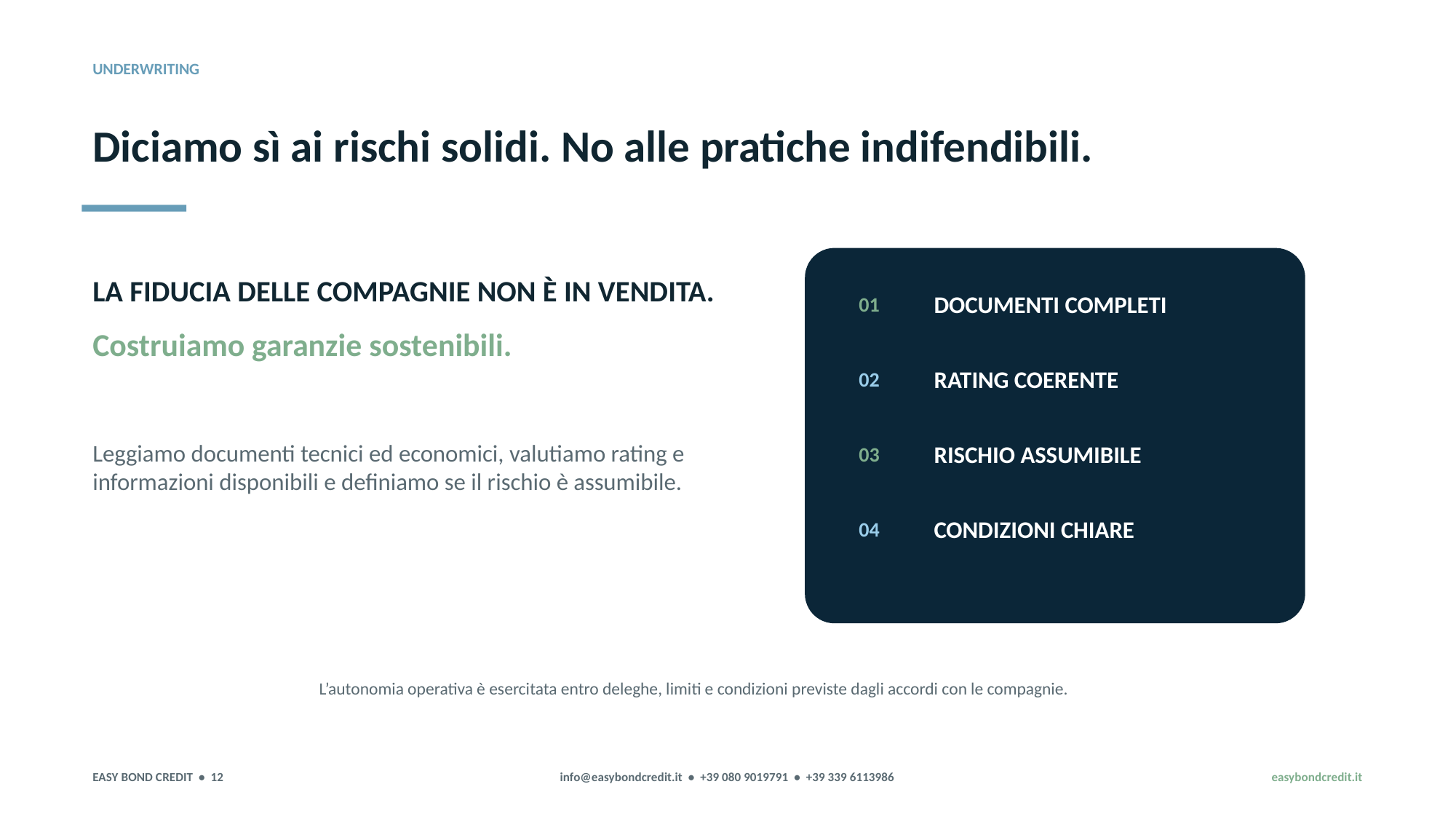

UNDERWRITING
Diciamo sì ai rischi solidi. No alle pratiche indifendibili.

LA FIDUCIA DELLE COMPAGNIE NON È IN VENDITA.
01
DOCUMENTI COMPLETI
Costruiamo garanzie sostenibili.
02
RATING COERENTE
Leggiamo documenti tecnici ed economici, valutiamo rating e informazioni disponibili e definiamo se il rischio è assumibile.
03
RISCHIO ASSUMIBILE
04
CONDIZIONI CHIARE
L’autonomia operativa è esercitata entro deleghe, limiti e condizioni previste dagli accordi con le compagnie.
EASY BOND CREDIT  •  12
info@easybondcredit.it  •  +39 080 9019791  •  +39 339 6113986
easybondcredit.it